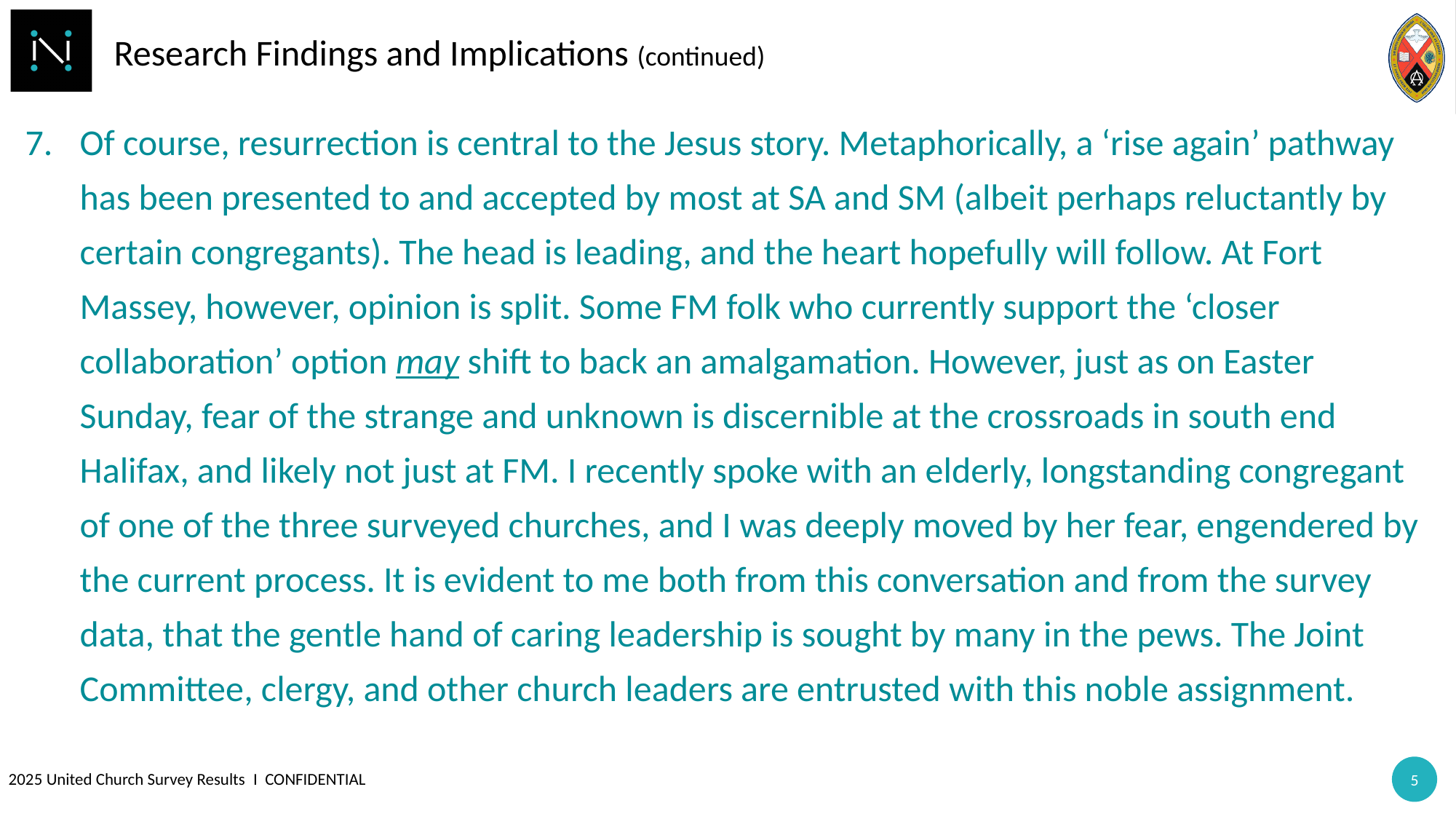

Research Findings and Implications (continued)
Of course, resurrection is central to the Jesus story. Metaphorically, a ‘rise again’ pathway has been presented to and accepted by most at SA and SM (albeit perhaps reluctantly by certain congregants). The head is leading, and the heart hopefully will follow. At Fort Massey, however, opinion is split. Some FM folk who currently support the ‘closer collaboration’ option may shift to back an amalgamation. However, just as on Easter Sunday, fear of the strange and unknown is discernible at the crossroads in south end Halifax, and likely not just at FM. I recently spoke with an elderly, longstanding congregant of one of the three surveyed churches, and I was deeply moved by her fear, engendered by the current process. It is evident to me both from this conversation and from the survey data, that the gentle hand of caring leadership is sought by many in the pews. The Joint Committee, clergy, and other church leaders are entrusted with this noble assignment.